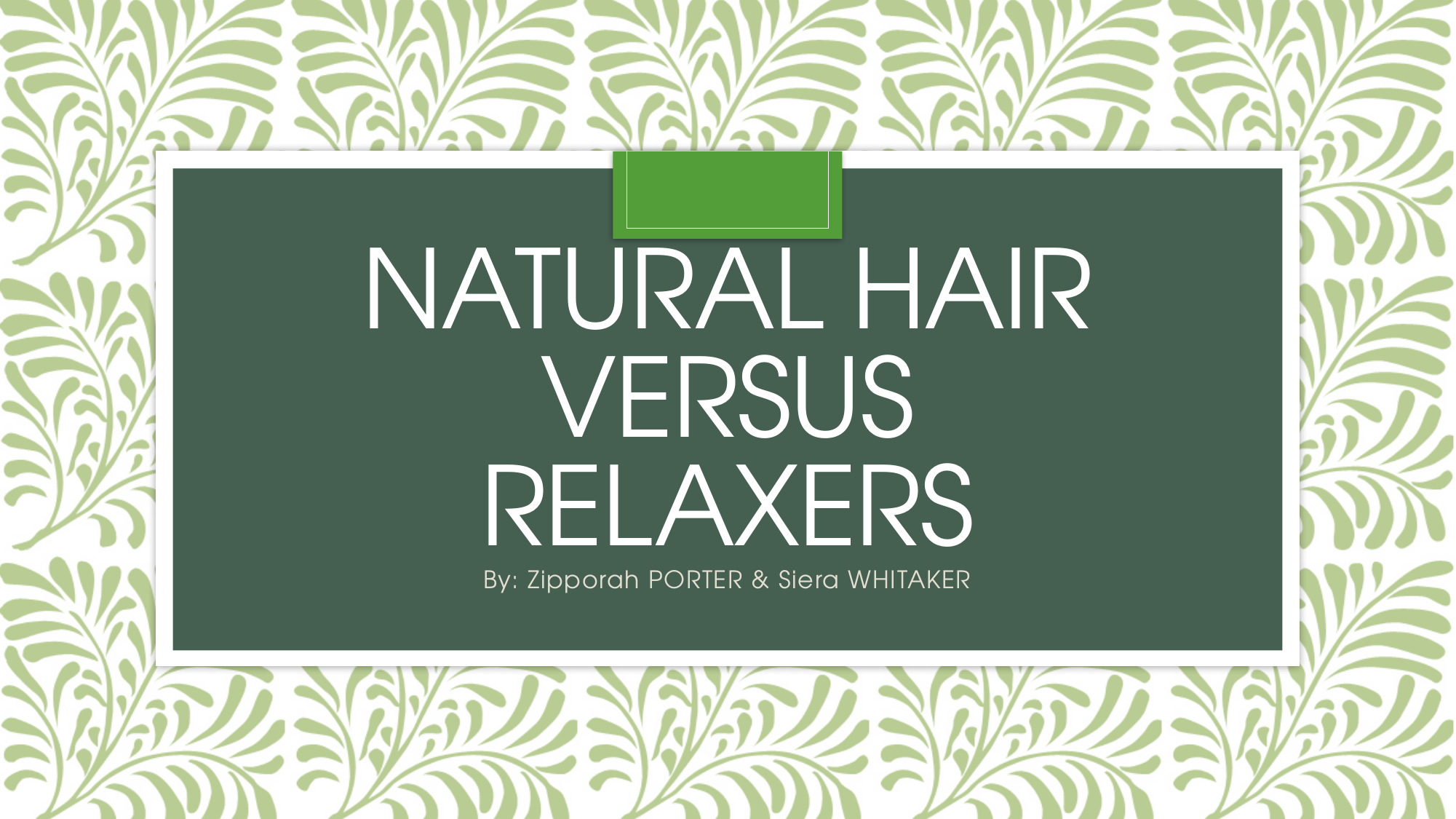

# Natural Hair versus relaxers
By: Zipporah PORTER & Siera WHITAKER